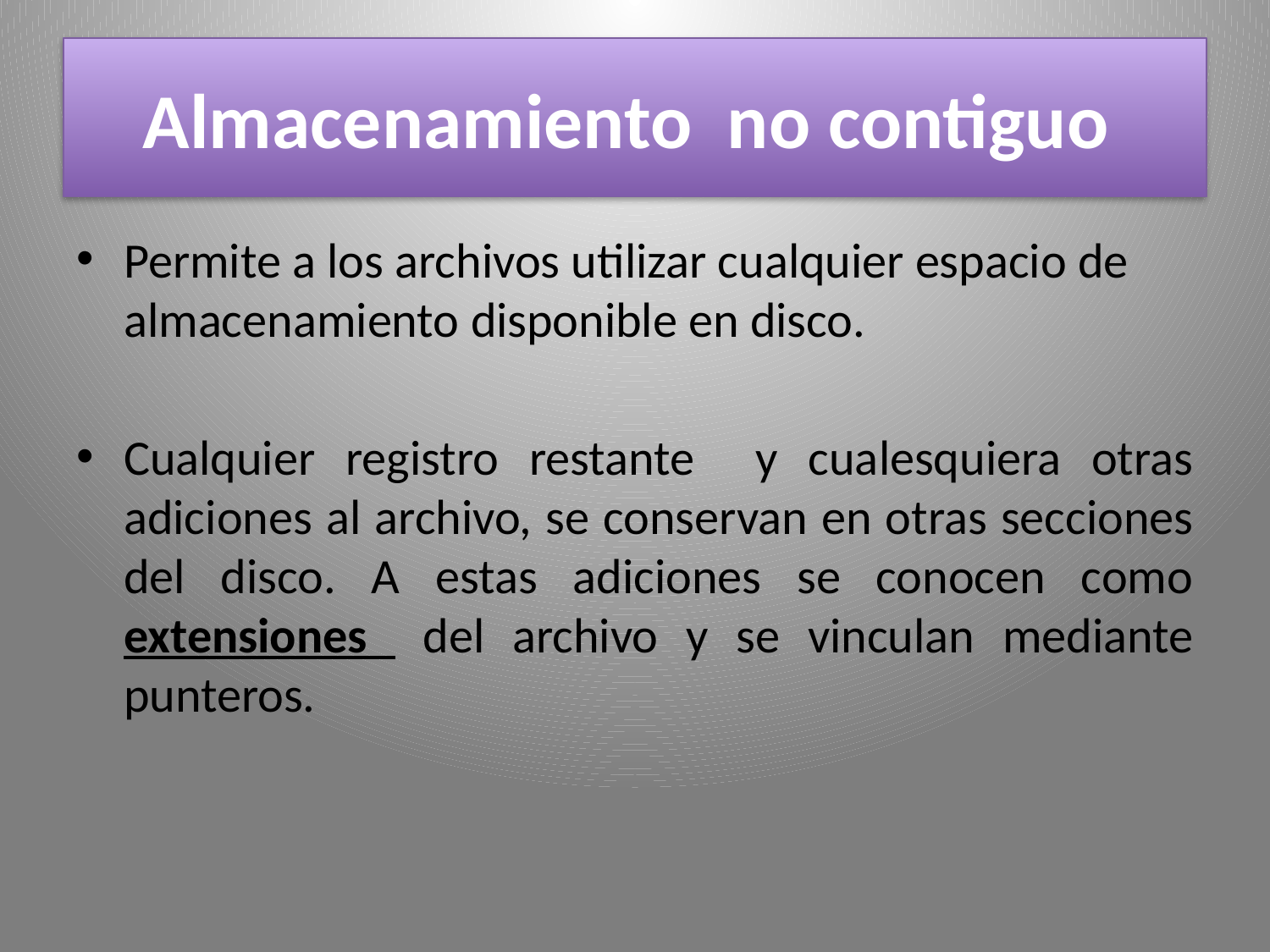

# Almacenamiento  no contiguo
Permite a los archivos utilizar cualquier espacio de almacenamiento disponible en disco.

Cualquier registro restante  y cualesquiera otras adiciones al archivo, se conservan en otras secciones del disco. A estas adiciones se conocen como extensiones  del archivo y se vinculan mediante punteros.